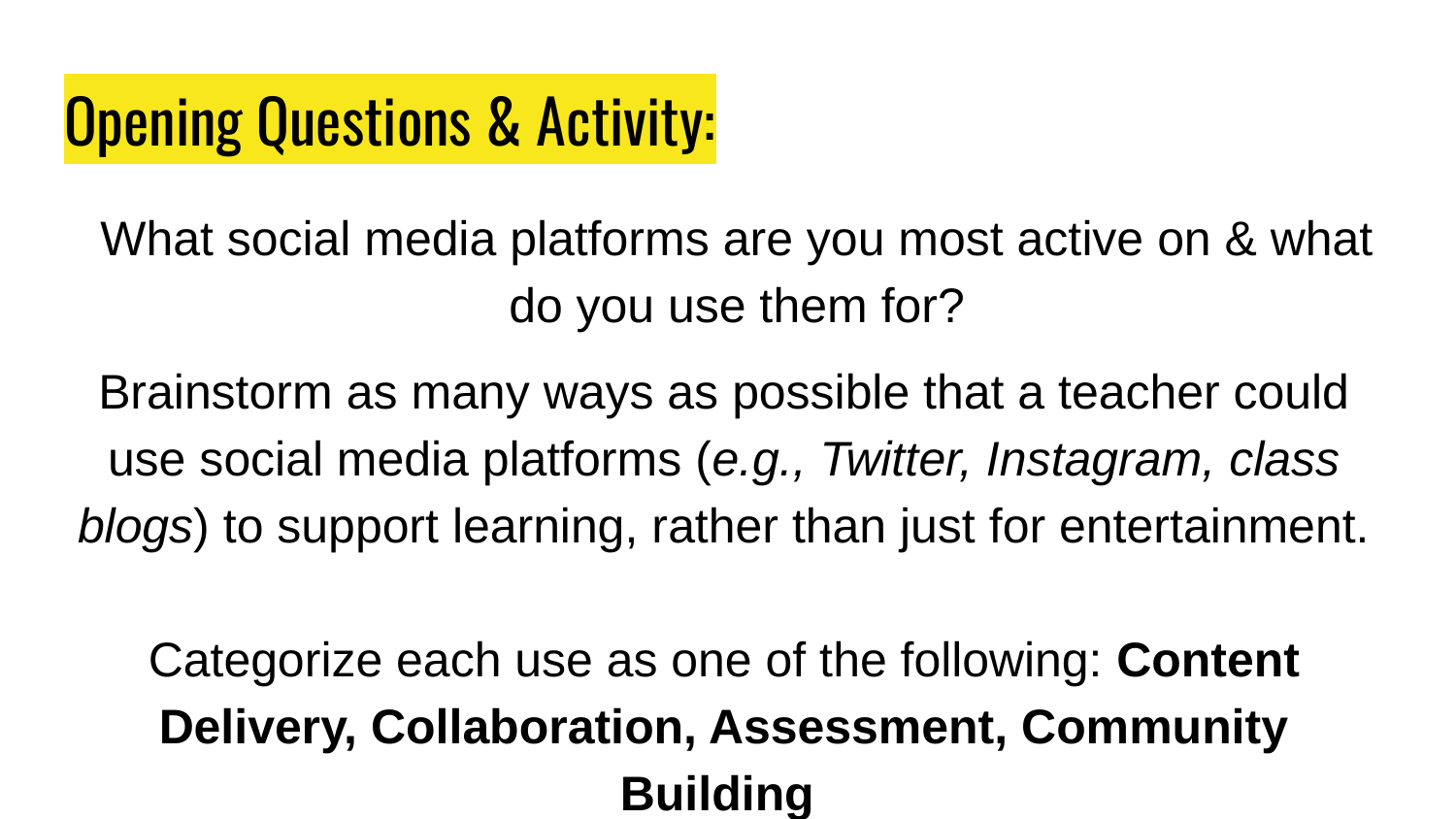

# Opening Questions & Activity:
What social media platforms are you most active on & what do you use them for?
Brainstorm as many ways as possible that a teacher could use social media platforms (e.g., Twitter, Instagram, class blogs) to support learning, rather than just for entertainment.

Categorize each use as one of the following: Content Delivery, Collaboration, Assessment, Community Building